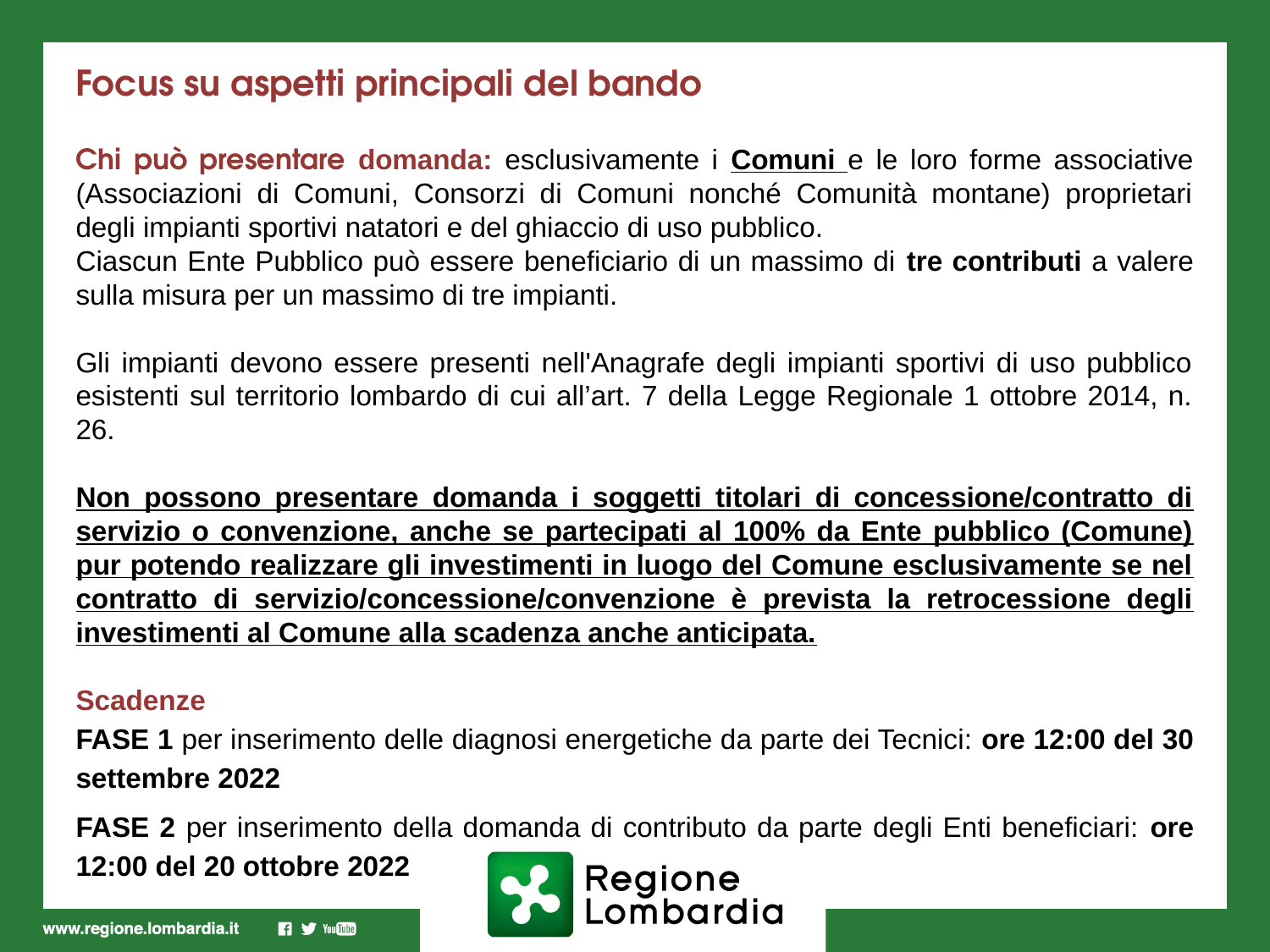

Focus su aspetti principali del bando

Chi può presentare domanda: esclusivamente i Comuni e le loro forme associative (Associazioni di Comuni, Consorzi di Comuni nonché Comunità montane) proprietari degli impianti sportivi natatori e del ghiaccio di uso pubblico.
Ciascun Ente Pubblico può essere beneficiario di un massimo di tre contributi a valere sulla misura per un massimo di tre impianti.

Gli impianti devono essere presenti nell'Anagrafe degli impianti sportivi di uso pubblico esistenti sul territorio lombardo di cui all’art. 7 della Legge Regionale 1 ottobre 2014, n. 26.

Non possono presentare domanda i soggetti titolari di concessione/contratto di servizio o convenzione, anche se partecipati al 100% da Ente pubblico (Comune) pur potendo realizzare gli investimenti in luogo del Comune esclusivamente se nel contratto di servizio/concessione/convenzione è prevista la retrocessione degli investimenti al Comune alla scadenza anche anticipata.

Scadenze
FASE 1 per inserimento delle diagnosi energetiche da parte dei Tecnici: ore 12:00 del 30 settembre 2022
FASE 2 per inserimento della domanda di contributo da parte degli Enti beneficiari: ore 12:00 del 20 ottobre 2022